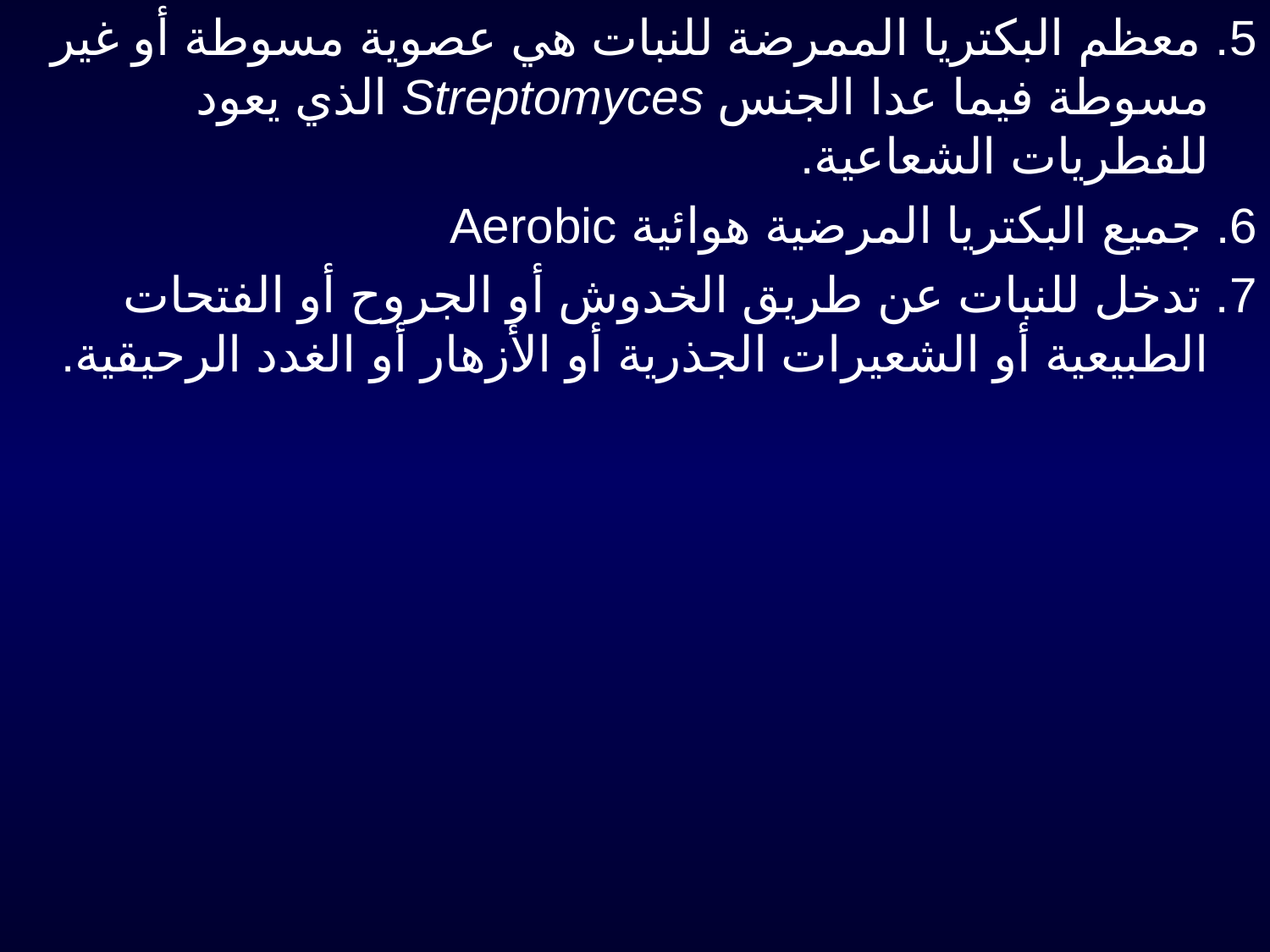

# 5. معظم البكتريا الممرضة للنبات هي عصوية مسوطة أو غير مسوطة فيما عدا الجنس Streptomyces الذي يعود للفطريات الشعاعية.
6. جميع البكتريا المرضية هوائية Aerobic
7. تدخل للنبات عن طريق الخدوش أو الجروح أو الفتحات الطبيعية أو الشعيرات الجذرية أو الأزهار أو الغدد الرحيقية.